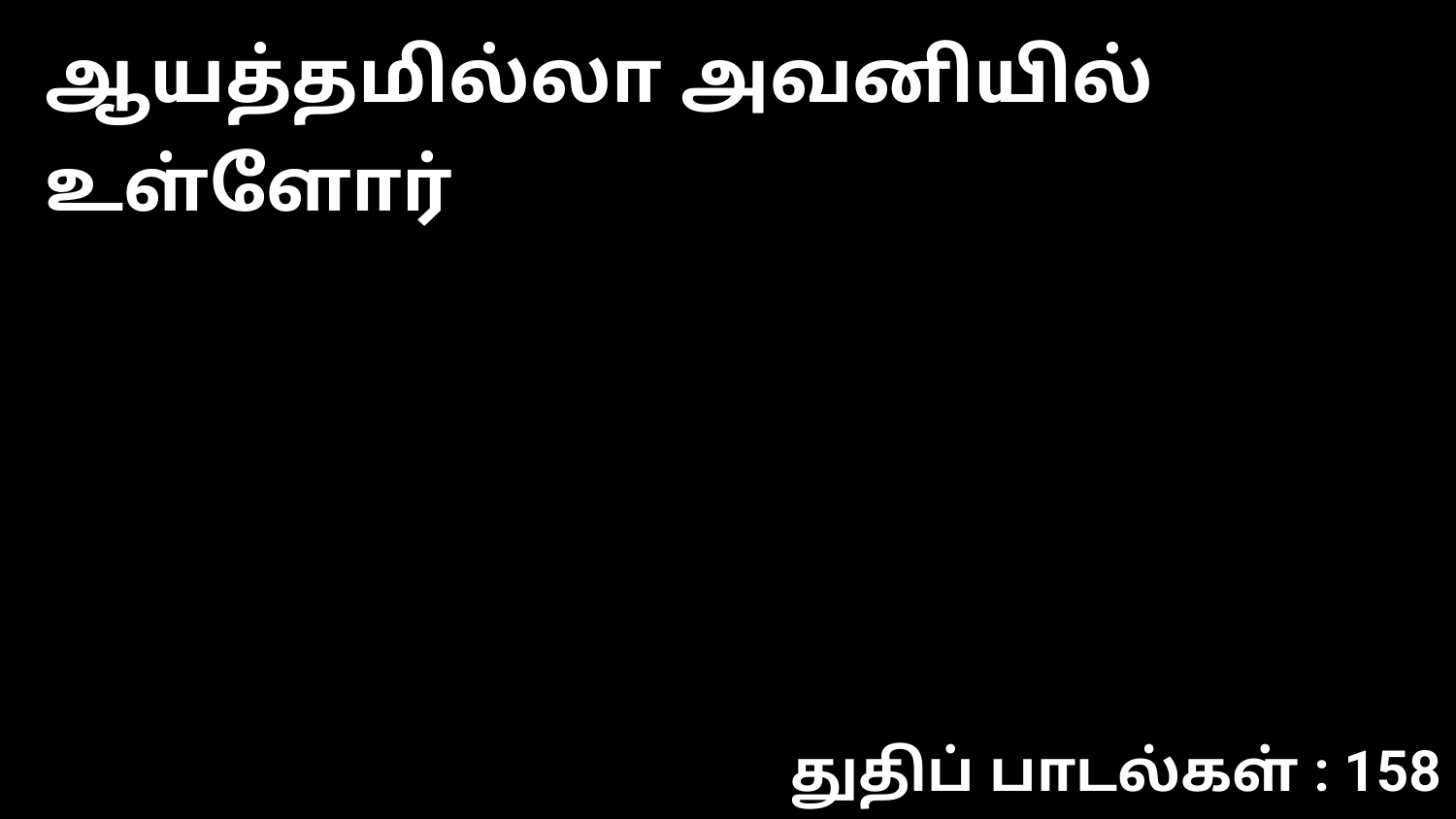

ஆயத்தமில்லா அவனியில் உள்ளோர்
துதிப் பாடல்கள் : 158